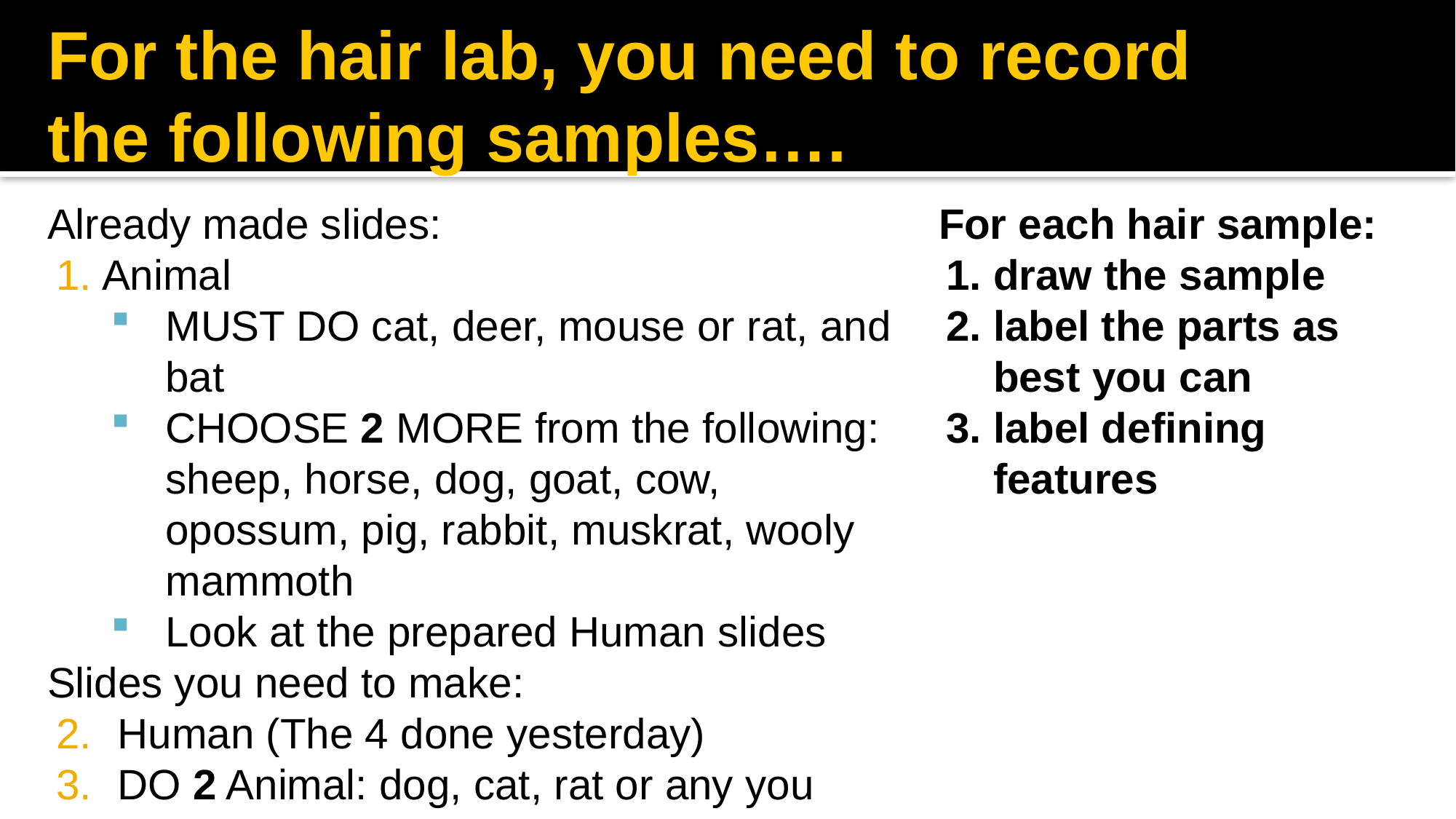

# For the hair lab, you need to record the following samples….
Already made slides:
Animal
MUST DO cat, deer, mouse or rat, and bat
CHOOSE 2 MORE from the following: sheep, horse, dog, goat, cow, opossum, pig, rabbit, muskrat, wooly mammoth
Look at the prepared Human slides
Slides you need to make:
Human (The 4 done yesterday)
DO 2 Animal: dog, cat, rat or any you brought
For each hair sample:
draw the sample
label the parts as best you can
label defining features